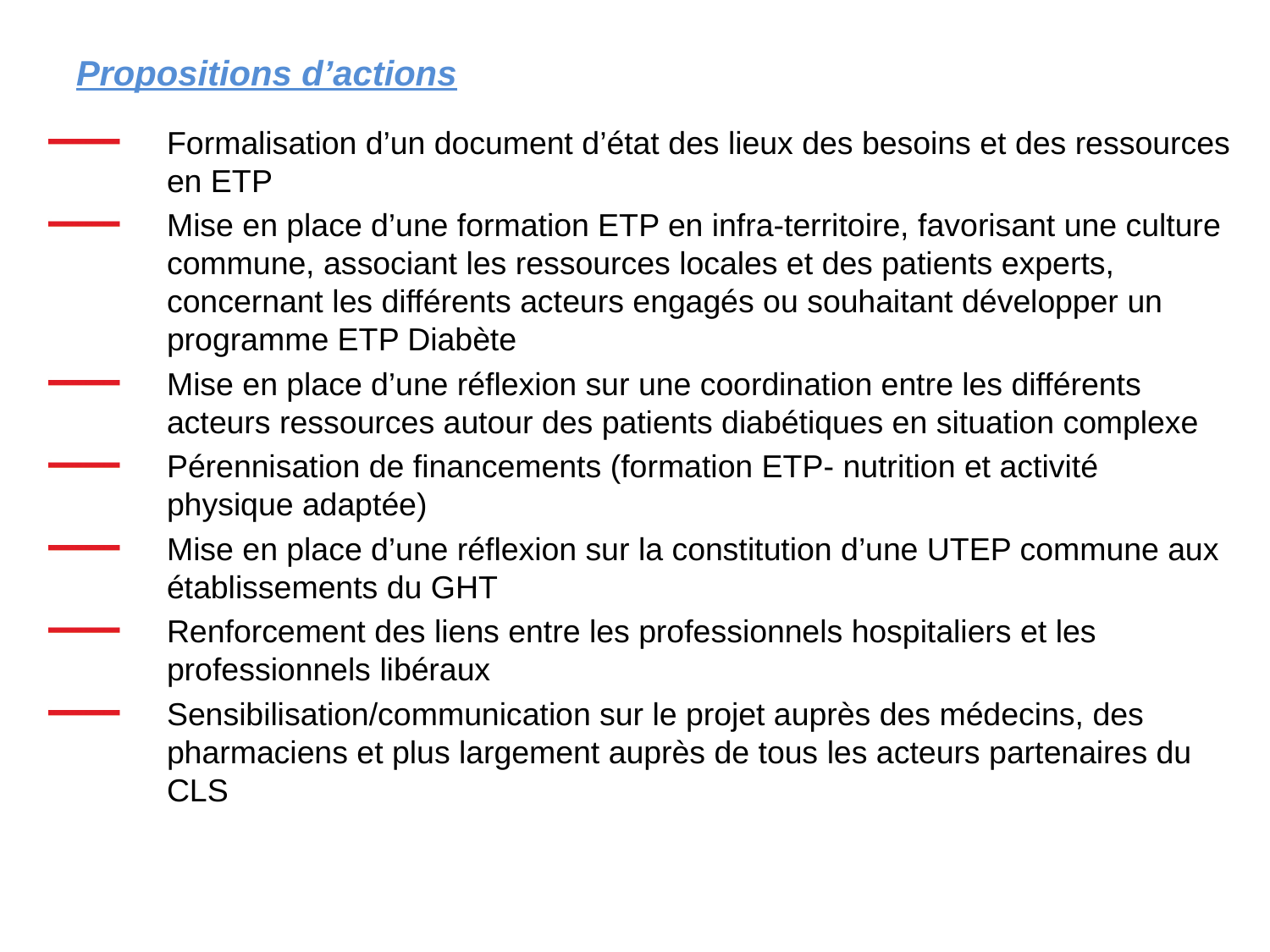

# Propositions d’actions
Formalisation d’un document d’état des lieux des besoins et des ressources en ETP
Mise en place d’une formation ETP en infra-territoire, favorisant une culture commune, associant les ressources locales et des patients experts, concernant les différents acteurs engagés ou souhaitant développer un programme ETP Diabète
Mise en place d’une réflexion sur une coordination entre les différents acteurs ressources autour des patients diabétiques en situation complexe
Pérennisation de financements (formation ETP- nutrition et activité physique adaptée)
Mise en place d’une réflexion sur la constitution d’une UTEP commune aux établissements du GHT
Renforcement des liens entre les professionnels hospitaliers et les professionnels libéraux
Sensibilisation/communication sur le projet auprès des médecins, des pharmaciens et plus largement auprès de tous les acteurs partenaires du CLS